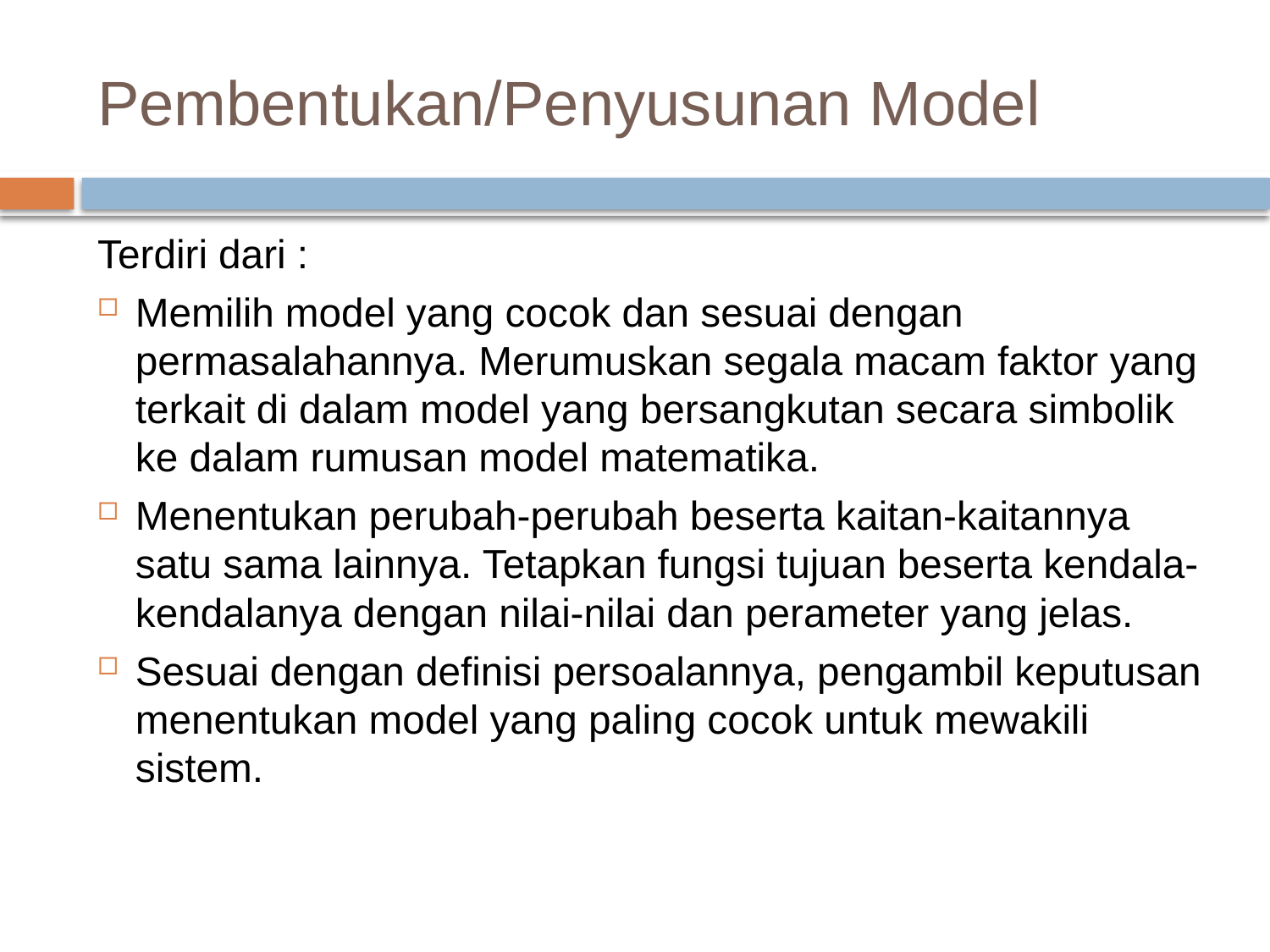

# Pembentukan/Penyusunan Model
Terdiri dari :
Memilih model yang cocok dan sesuai dengan permasalahannya. Merumuskan segala macam faktor yang terkait di dalam model yang bersangkutan secara simbolik ke dalam rumusan model matematika.
Menentukan perubah-perubah beserta kaitan-kaitannya satu sama lainnya. Tetapkan fungsi tujuan beserta kendala-kendalanya dengan nilai-nilai dan perameter yang jelas.
Sesuai dengan definisi persoalannya, pengambil keputusan menentukan model yang paling cocok untuk mewakili sistem.